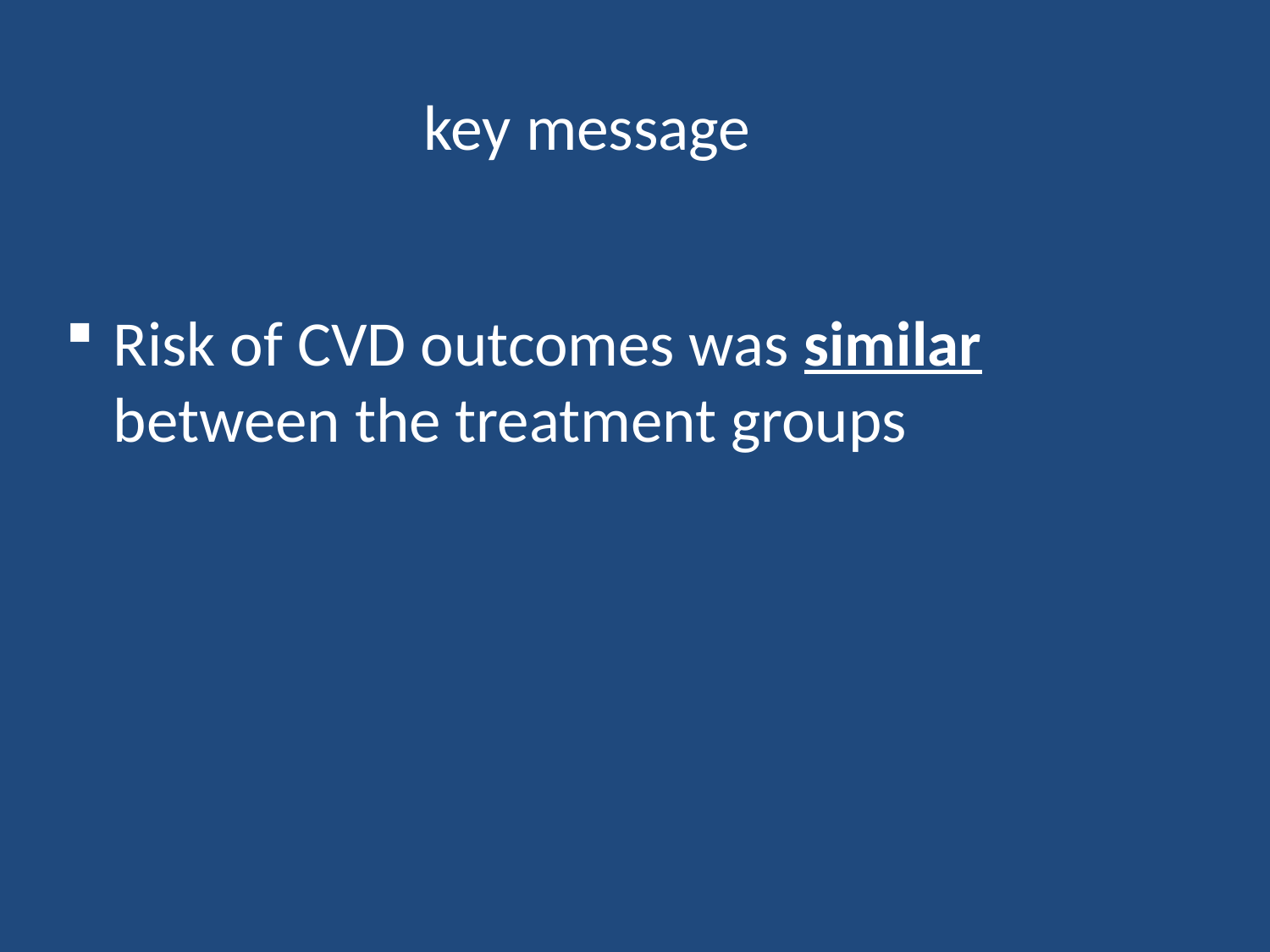

# key message
Risk of CVD outcomes was similar between the treatment groups